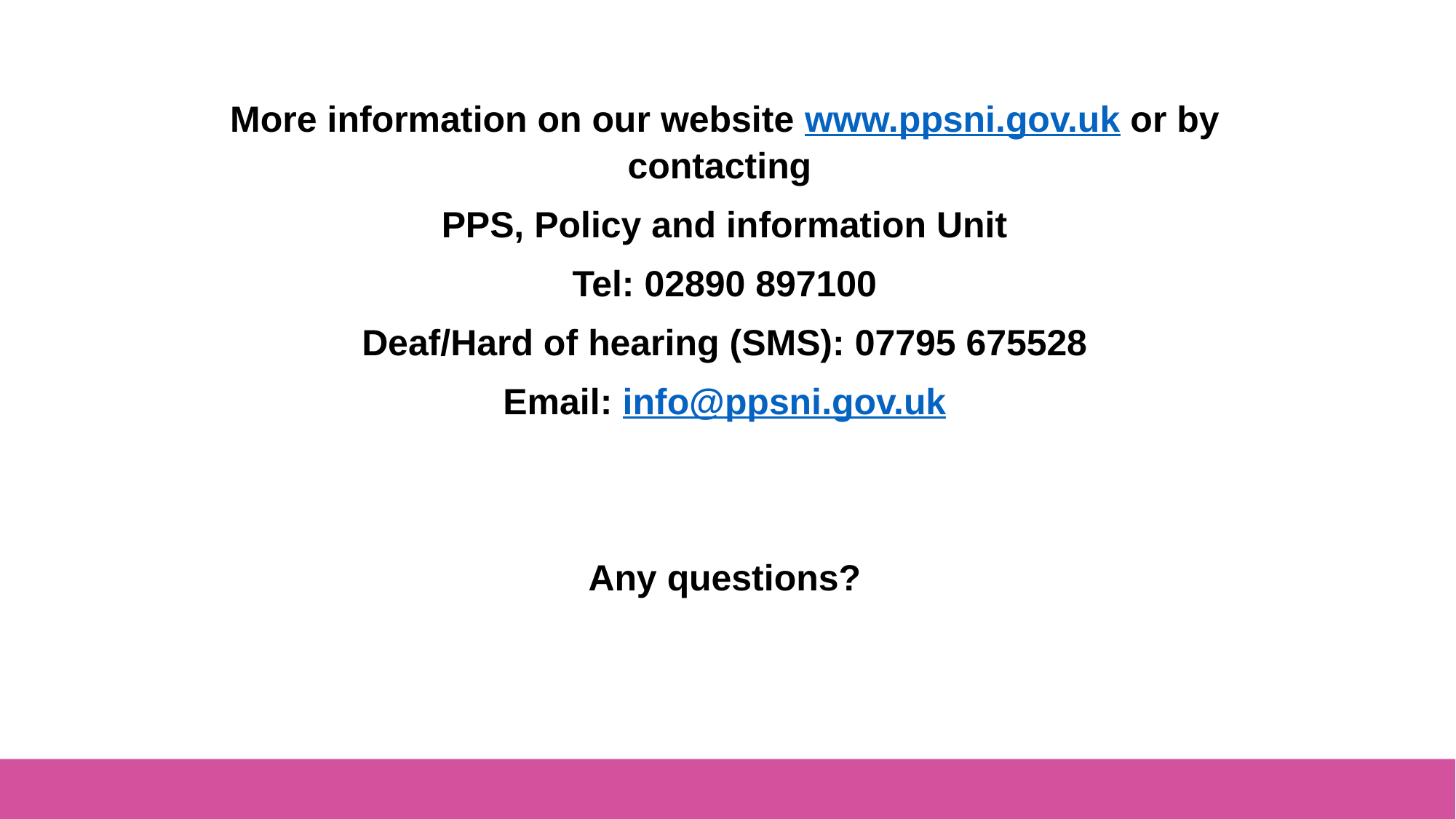

More information on our website www.ppsni.gov.uk or by contacting
PPS, Policy and information Unit
Tel: 02890 897100
Deaf/Hard of hearing (SMS): 07795 675528
Email: info@ppsni.gov.uk

Any questions?